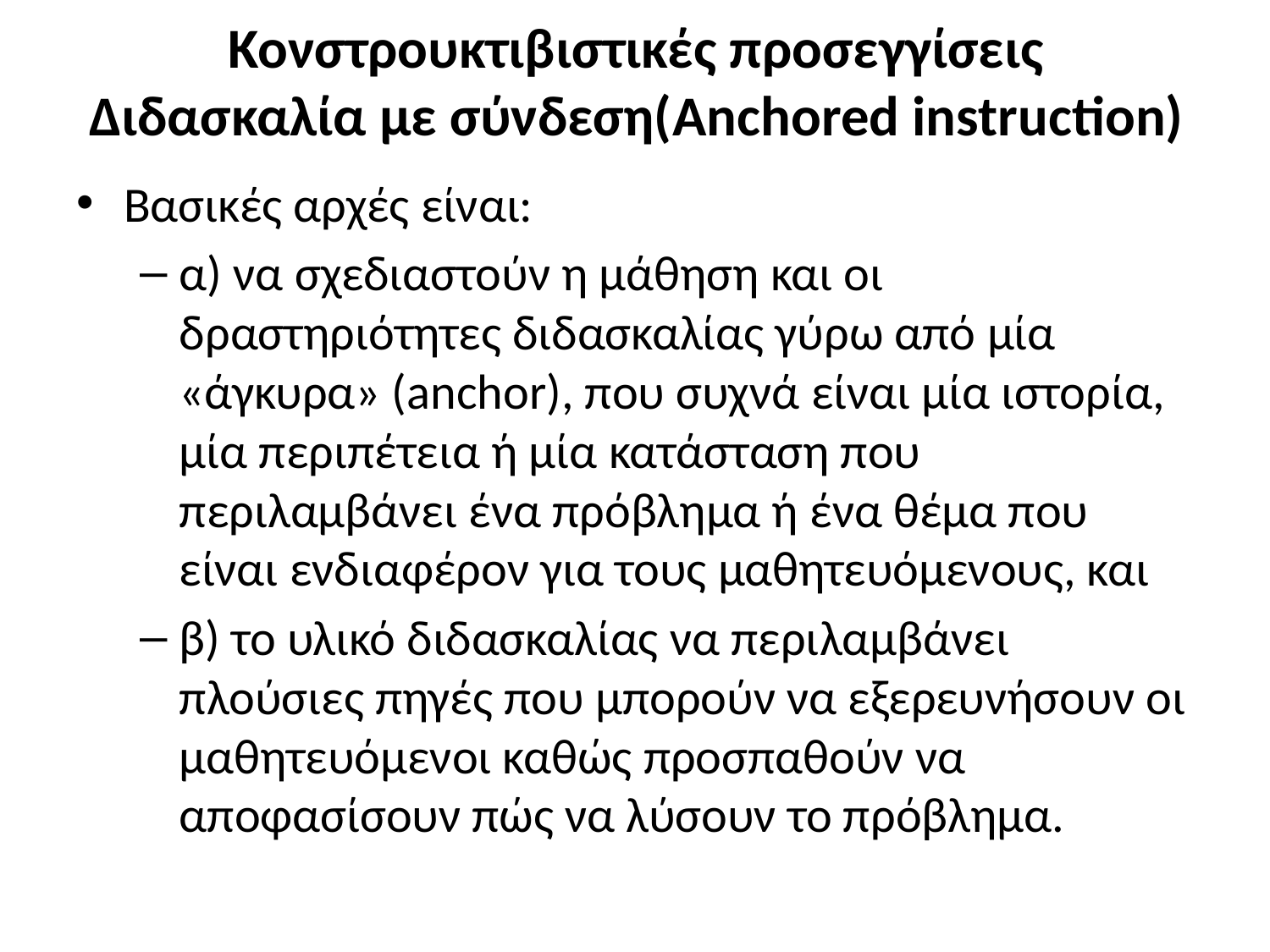

# Κονστρουκτιβιστικές προσεγγίσεις Διδασκαλία με σύνδεση(Anchored instruction)
Βασικές αρχές είναι:
α) να σχεδιαστούν η μάθηση και οι δραστηριότητες διδασκαλίας γύρω από μία «άγκυρα» (anchor), που συχνά είναι μία ιστορία, μία περιπέτεια ή μία κατάσταση που περιλαμβάνει ένα πρόβλημα ή ένα θέμα που είναι ενδιαφέρον για τους μαθητευόμενους, και
β) το υλικό διδασκαλίας να περιλαμβάνει πλούσιες πηγές που μπορούν να εξερευνήσουν οι μαθητευόμενοι καθώς προσπαθούν να αποφασίσουν πώς να λύσουν το πρόβλημα.